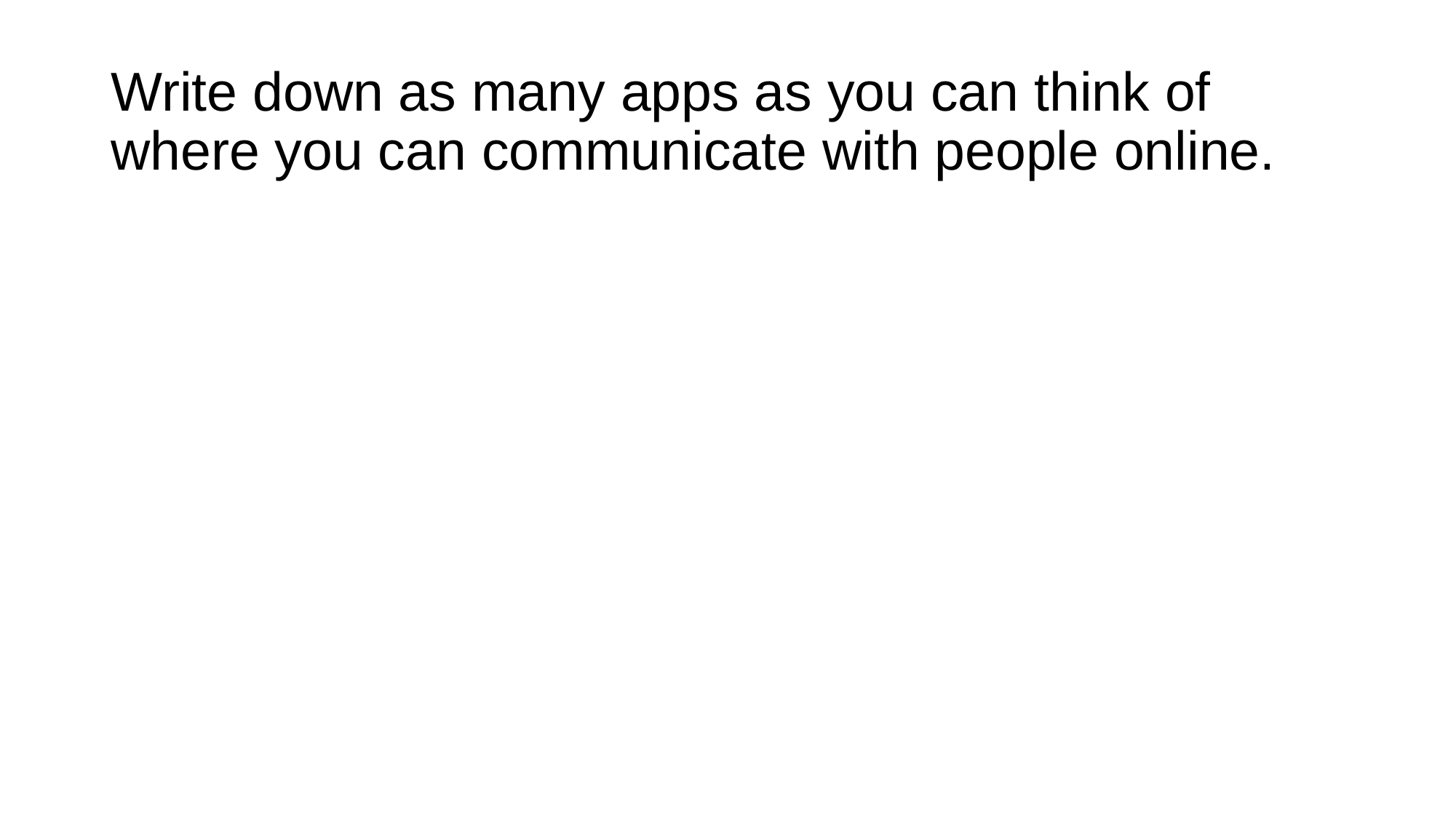

# Write down as many apps as you can think of where you can communicate with people online.